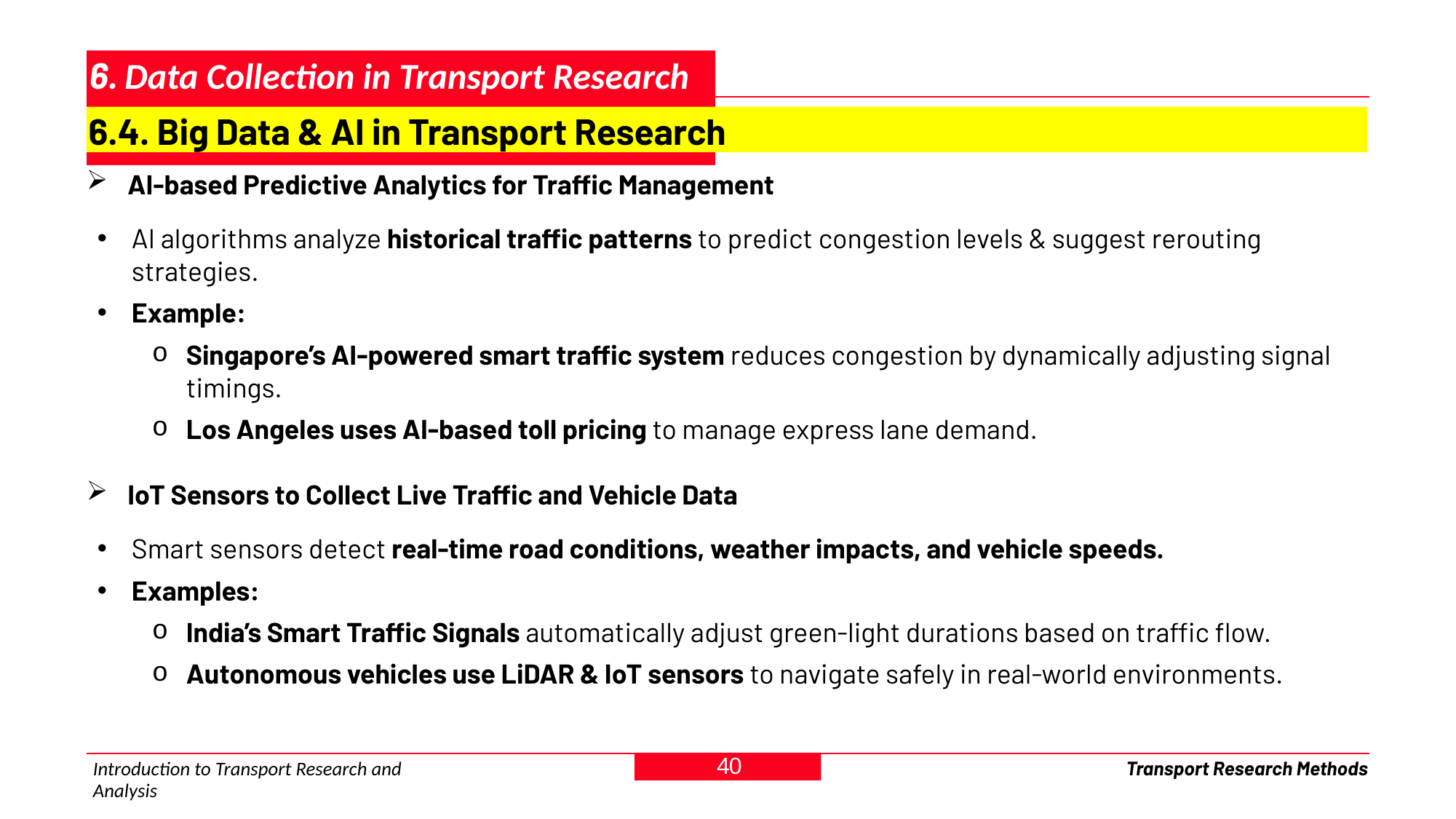

# 6. Data Collection in Transport Research
6.4. Big Data & AI in Transport Research
AI-based Predictive Analytics for Traffic Management
AI algorithms analyze historical traffic patterns to predict congestion levels & suggest rerouting strategies.
Example:
Singapore’s AI-powered smart traffic system reduces congestion by dynamically adjusting signal timings.
Los Angeles uses AI-based toll pricing to manage express lane demand.
IoT Sensors to Collect Live Traffic and Vehicle Data
Smart sensors detect real-time road conditions, weather impacts, and vehicle speeds.
Examples:
India’s Smart Traffic Signals automatically adjust green-light durations based on traffic flow.
Autonomous vehicles use LiDAR & IoT sensors to navigate safely in real-world environments.
40
Introduction to Transport Research and Analysis
Transport Research Methods